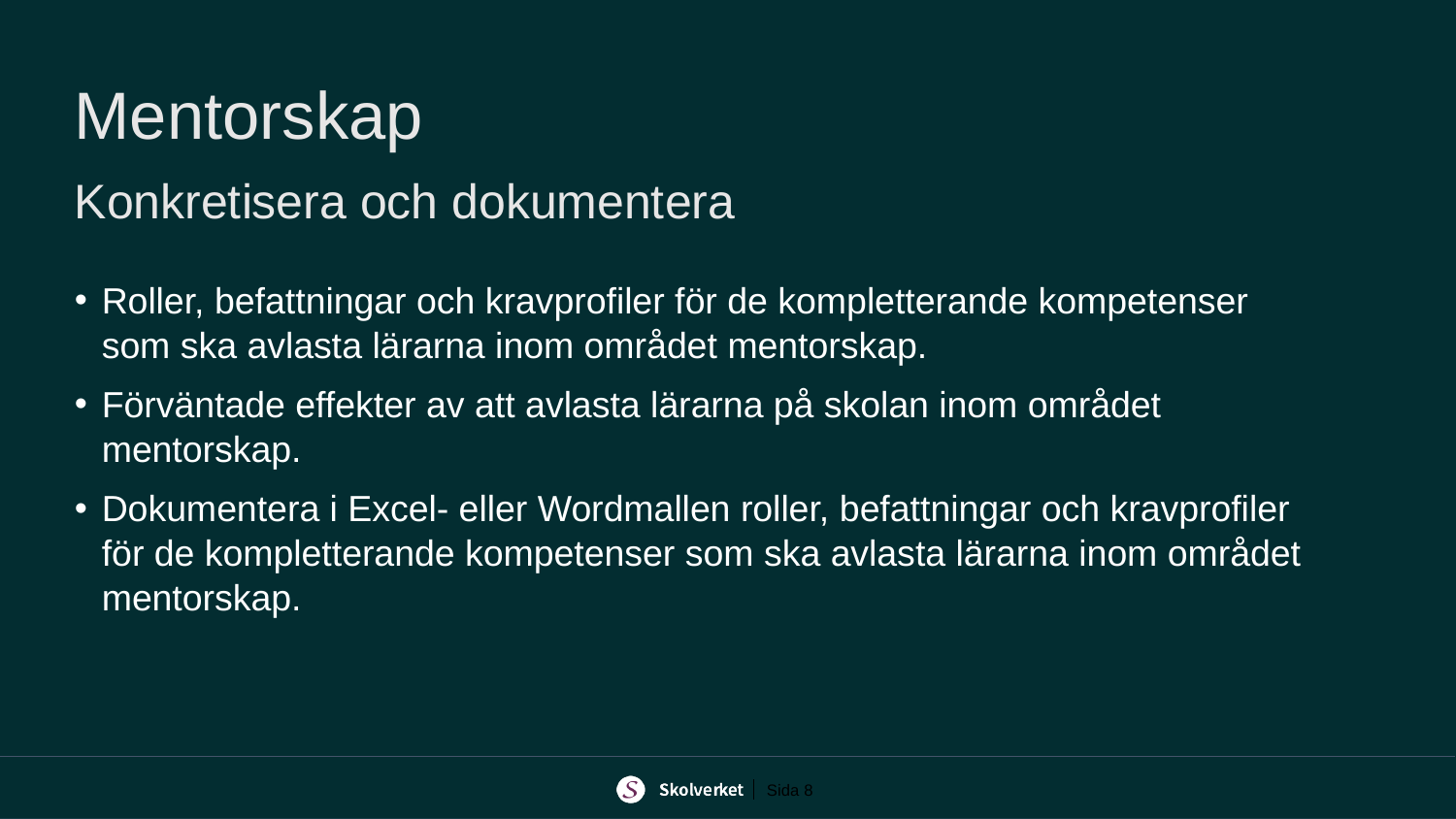

# Mentorskap Konkretisera och dokumentera
Roller, befattningar och kravprofiler för de kompletterande kompetenser som ska avlasta lärarna inom området mentorskap.
Förväntade effekter av att avlasta lärarna på skolan inom området mentorskap.
Dokumentera i Excel- eller Wordmallen roller, befattningar och kravprofiler för de kompletterande kompetenser som ska avlasta lärarna inom området mentorskap.